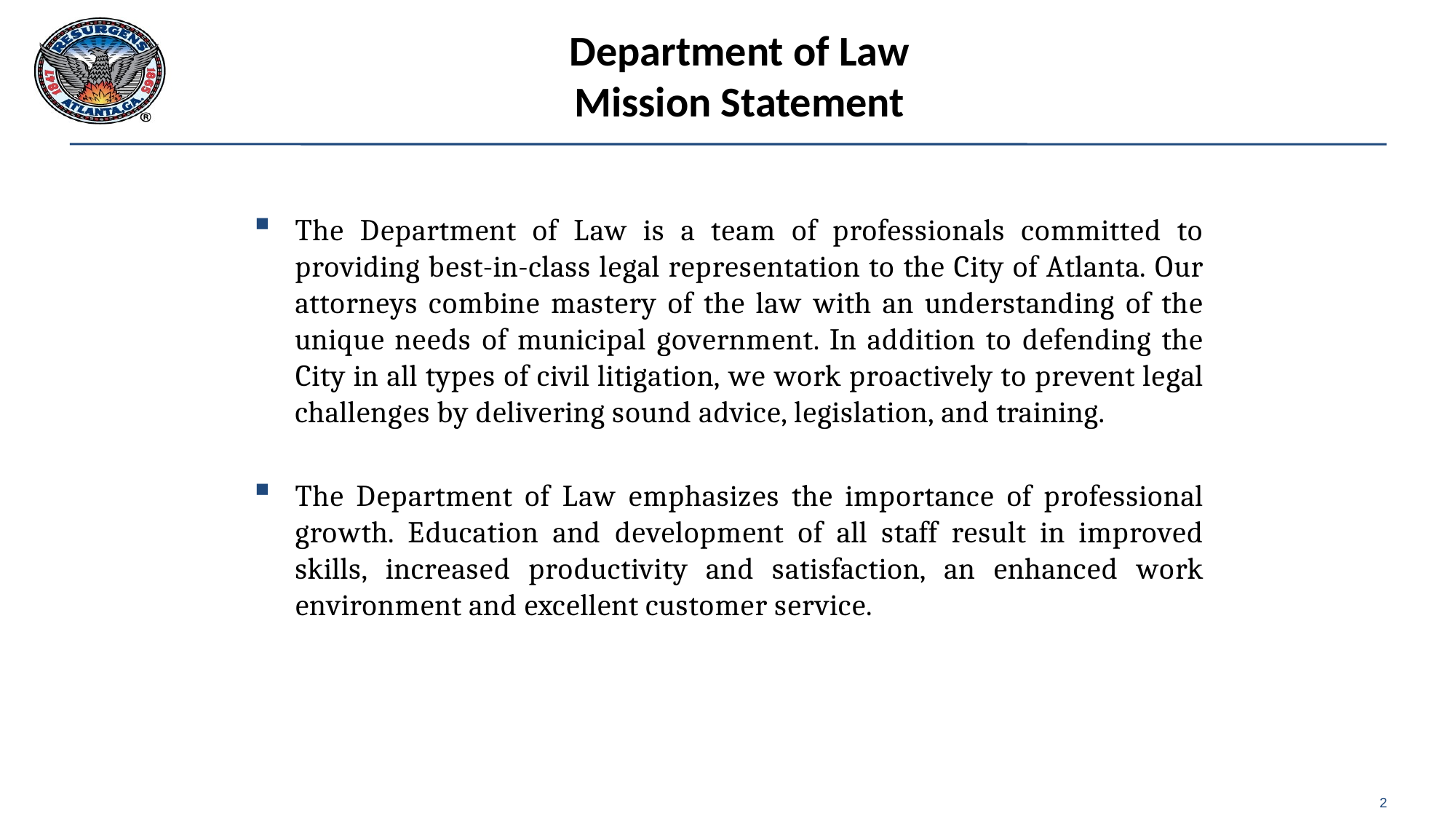

# Department of Law Mission Statement

The Department of Law is a team of professionals committed to providing best-in-class legal representation to the City of Atlanta. Our attorneys combine mastery of the law with an understanding of the unique needs of municipal government. In addition to defending the City in all types of civil litigation, we work proactively to prevent legal challenges by delivering sound advice, legislation, and training.

The Department of Law emphasizes the importance of professional growth. Education and development of all staff result in improved skills, increased productivity and satisfaction, an enhanced work environment and excellent customer service.